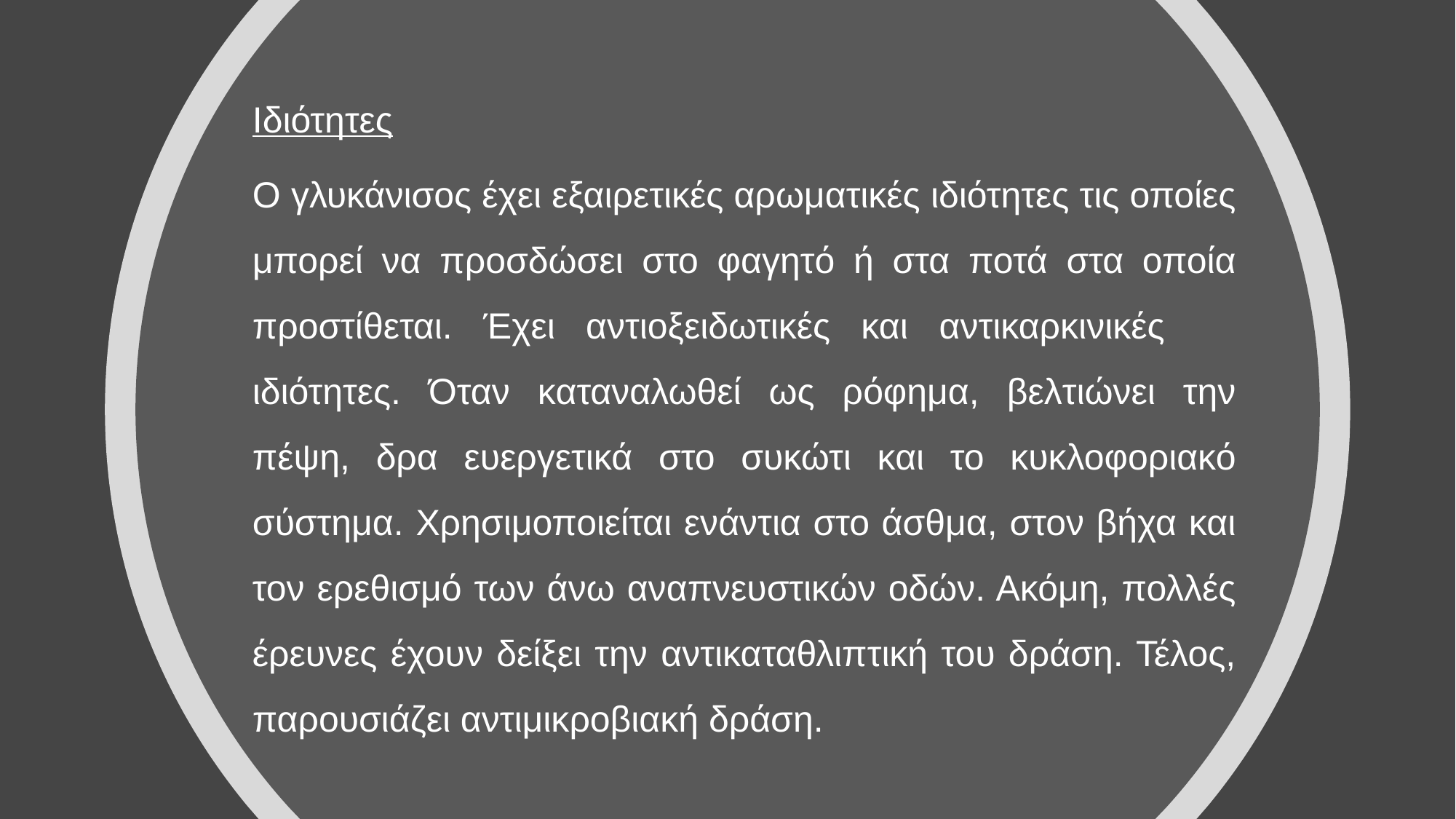

Ιδιότητες
Ο γλυκάνισος έχει εξαιρετικές αρωματικές ιδιότητες τις οποίες μπορεί να προσδώσει στο φαγητό ή στα ποτά στα οποία προστίθεται. Έχει αντιοξειδωτικές και αντικαρκινικές    ιδιότητες. Όταν καταναλωθεί ως ρόφημα, βελτιώνει την πέψη, δρα ευεργετικά στο συκώτι και το κυκλοφοριακό σύστημα. Χρησιμοποιείται ενάντια στο άσθμα, στον βήχα και τον ερεθισμό των άνω αναπνευστικών οδών. Ακόμη, πολλές έρευνες έχουν δείξει την αντικαταθλιπτική του δράση. Τέλος, παρουσιάζει αντιμικροβιακή δράση.